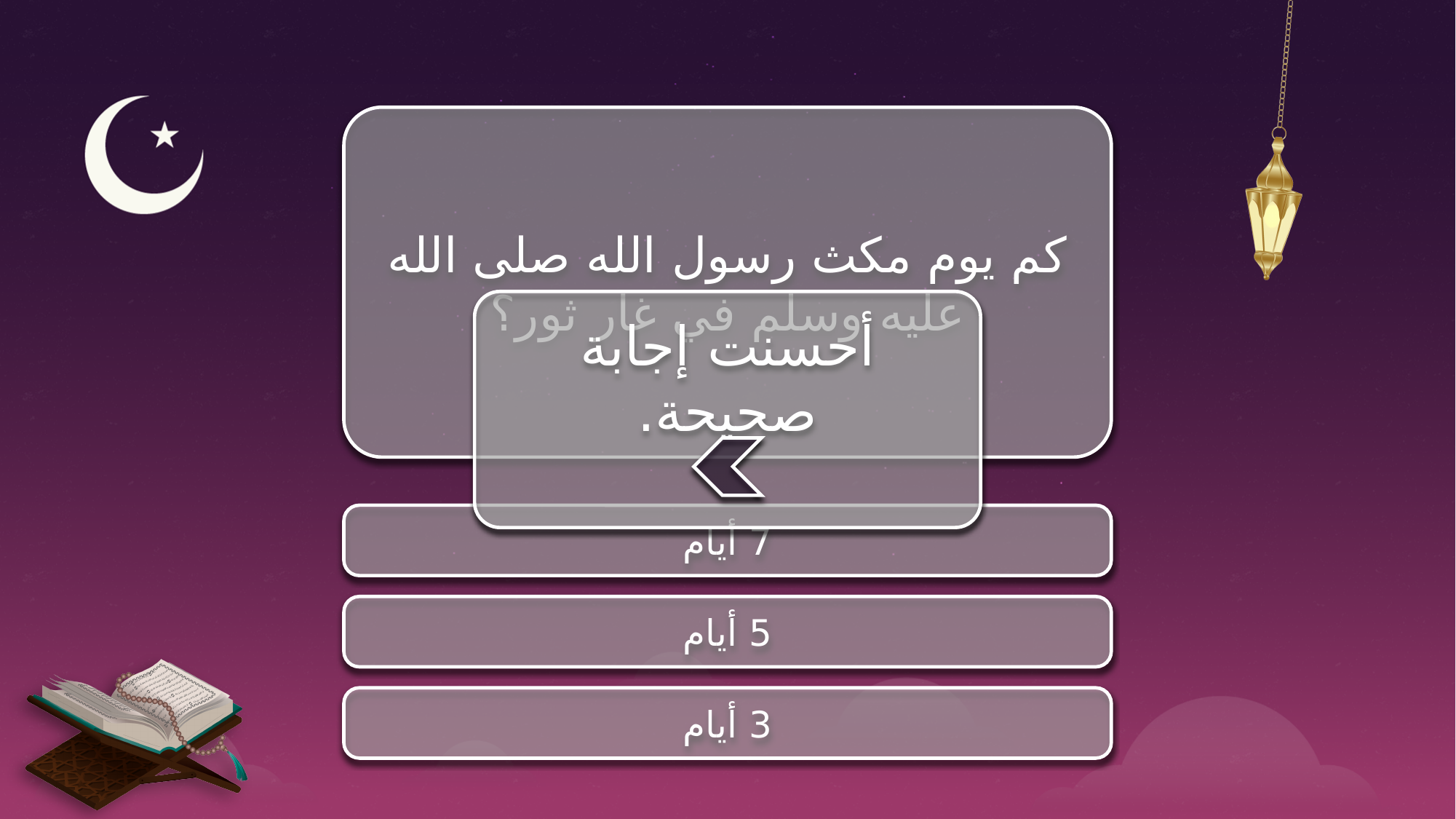

كم يوم مكث رسول الله صلى الله عليه وسلم في غار ثور؟
أحسنت إجابة صحيحة.

7 أيام
5 أيام
3 أيام